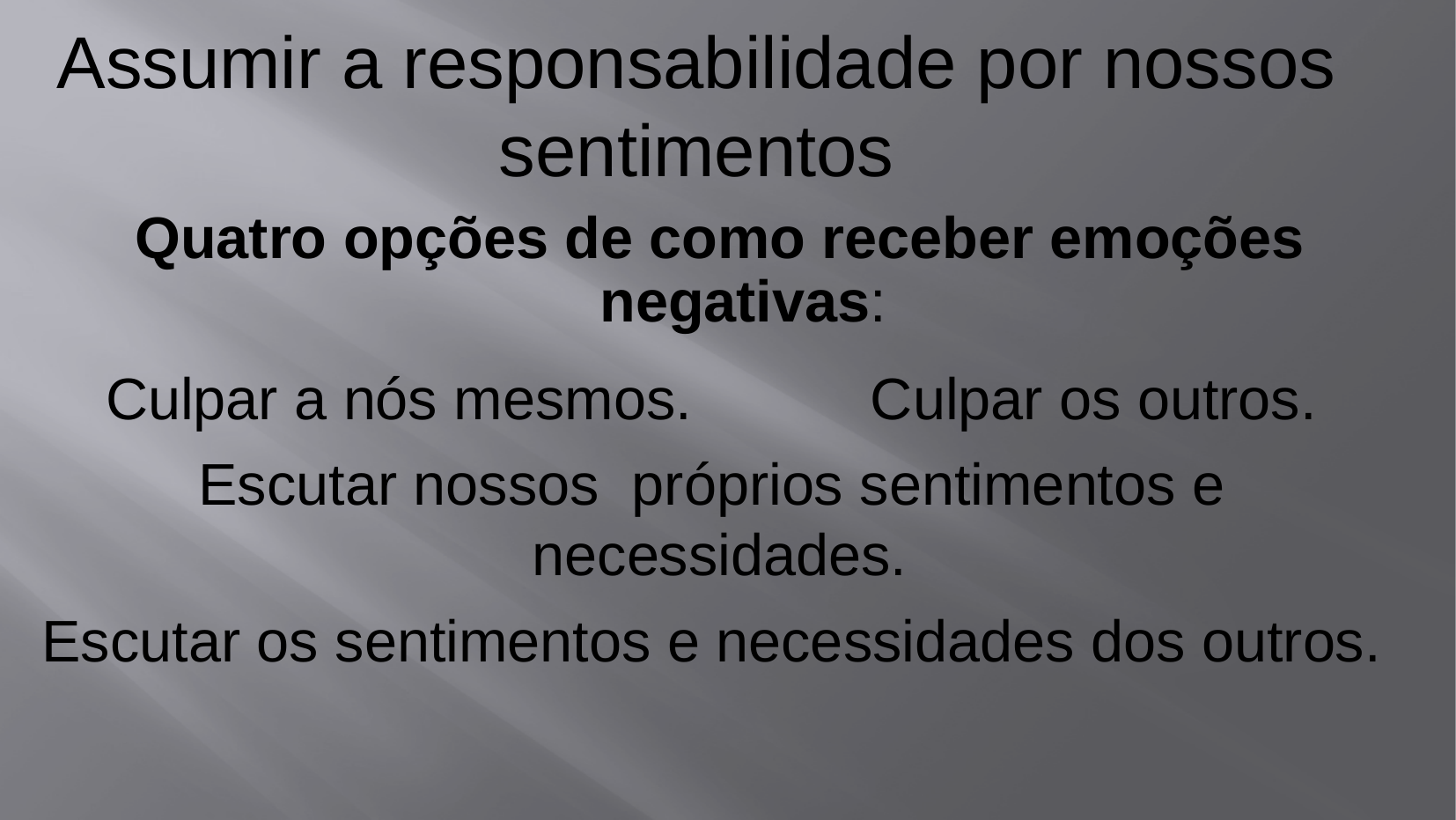

Assumir a responsabilidade por nossos sentimentos
Quatro opções de como receber emoções negativas:
Culpar a nós mesmos.           Culpar os outros.
Escutar nossos  próprios sentimentos e necessidades.
Escutar os sentimentos e necessidades dos outros.